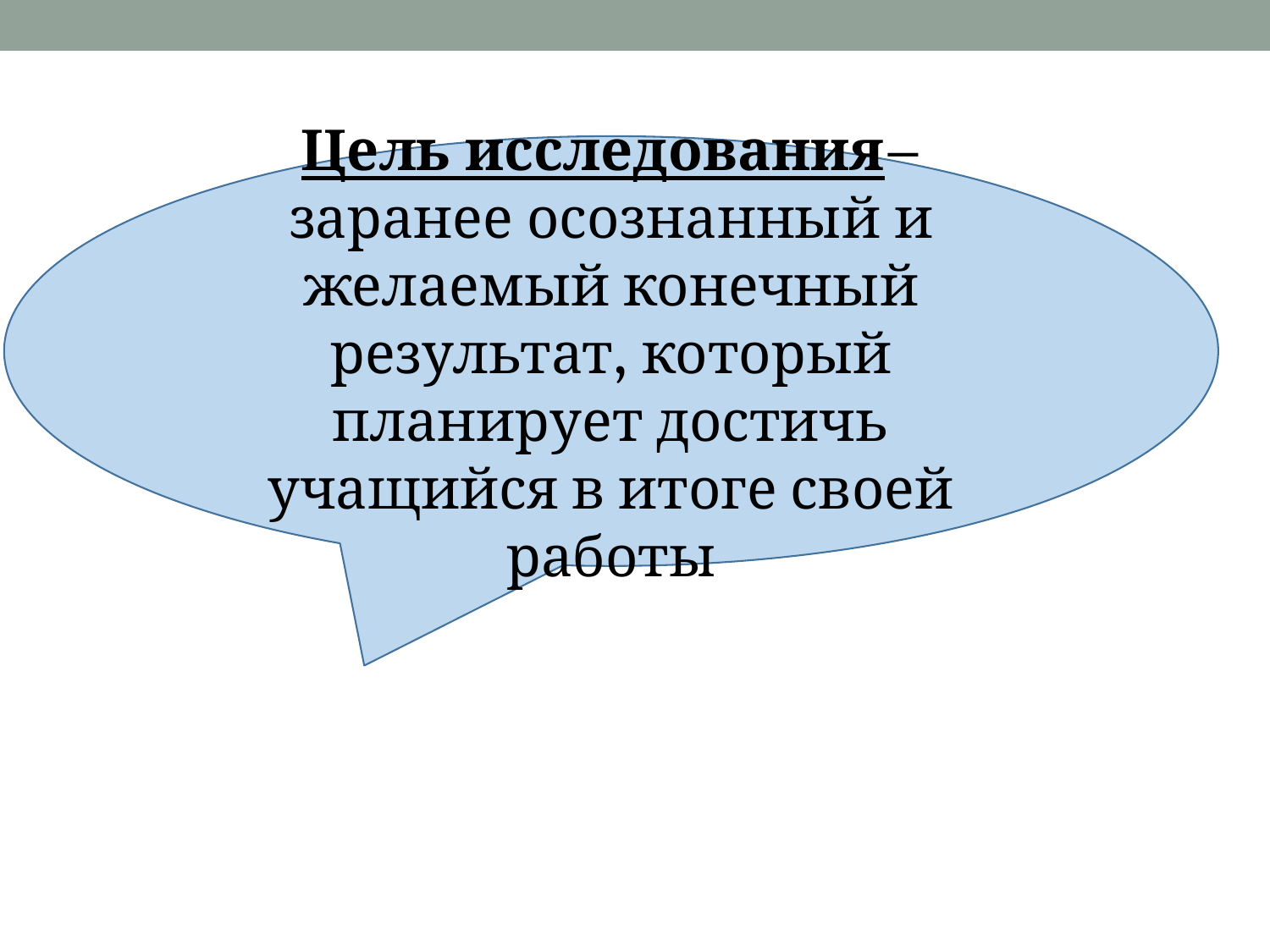

#
Цель исследования– заранее осознанный и желаемый конечный результат, который планирует достичь учащийся в итоге своей работы